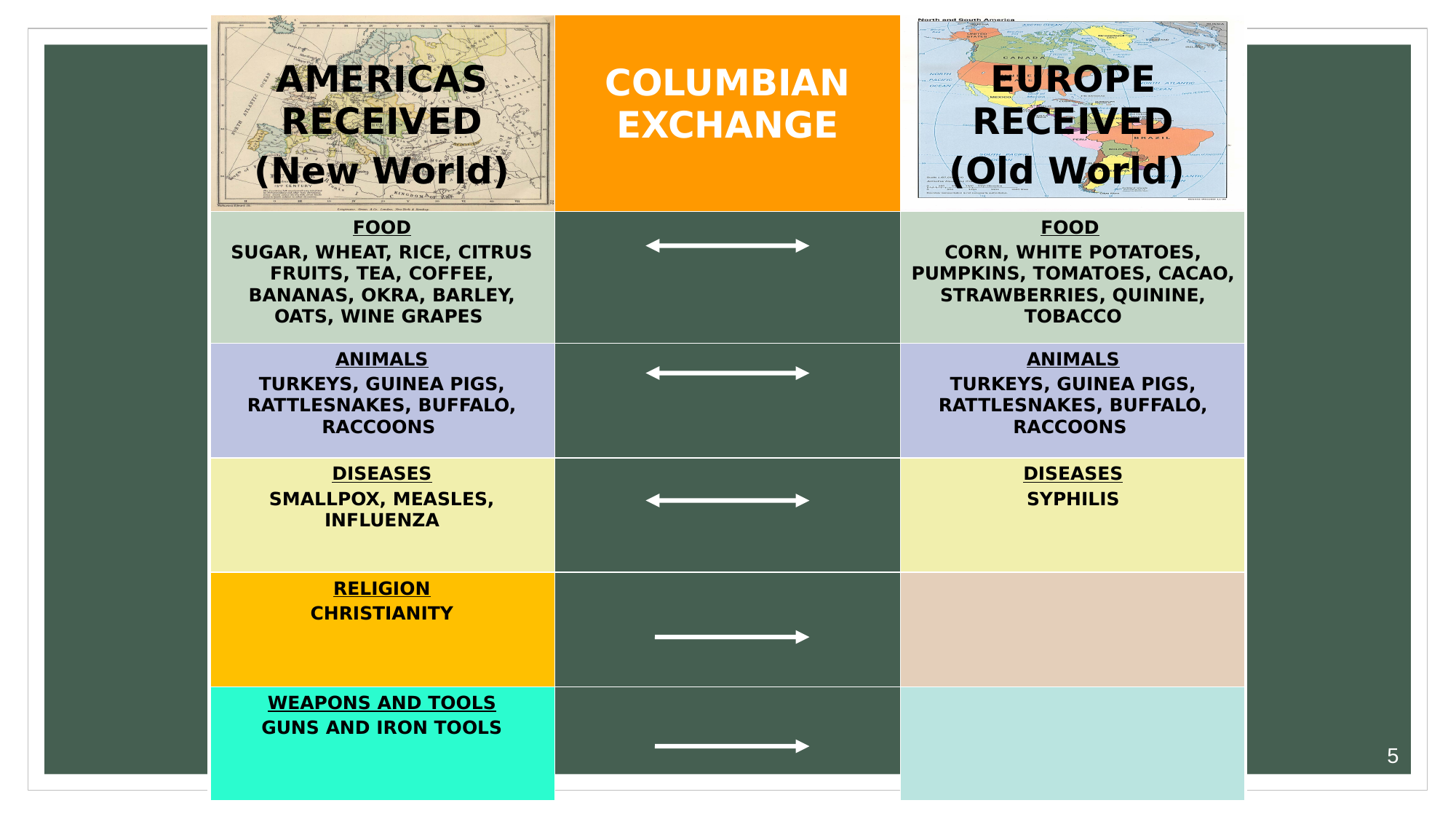

| AMERICAS RECEIVED (New World) | COLUMBIAN EXCHANGE | EUROPE RECEIVED (Old World) |
| --- | --- | --- |
| FOOD SUGAR, WHEAT, RICE, CITRUS FRUITS, TEA, COFFEE, BANANAS, OKRA, BARLEY, OATS, WINE GRAPES |  | FOOD CORN, WHITE POTATOES, PUMPKINS, TOMATOES, CACAO, STRAWBERRIES, QUININE, TOBACCO |
| ANIMALS TURKEYS, GUINEA PIGS, RATTLESNAKES, BUFFALO, RACCOONS |  | ANIMALS TURKEYS, GUINEA PIGS, RATTLESNAKES, BUFFALO, RACCOONS |
| DISEASES SMALLPOX, MEASLES, INFLUENZA |  | DISEASES SYPHILIS |
| RELIGION CHRISTIANITY |  |  |
| WEAPONS AND TOOLS GUNS AND IRON TOOLS |  |  |

5